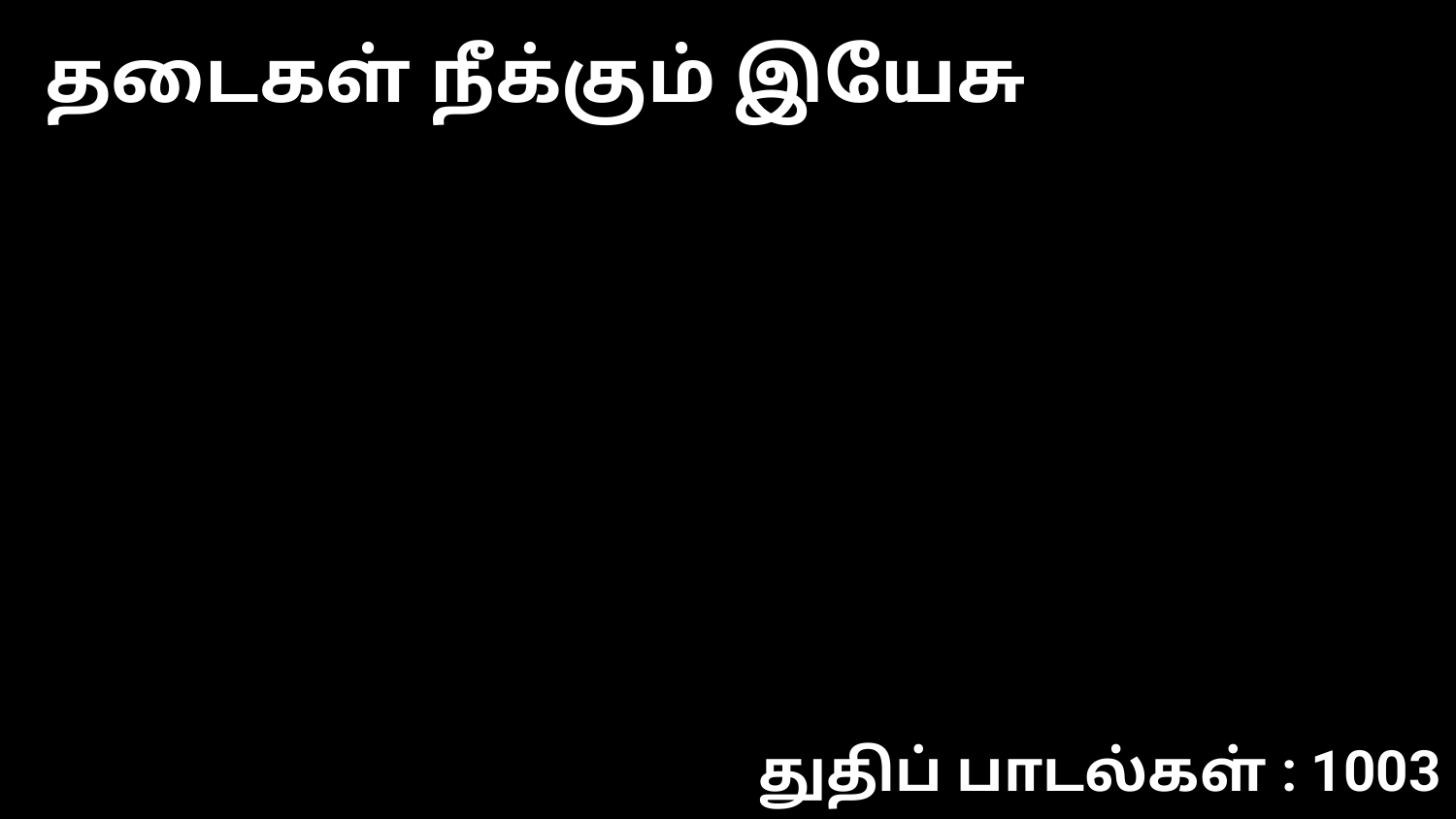

தடைகள் நீக்கும் இயேசு
துதிப் பாடல்கள் : 1003